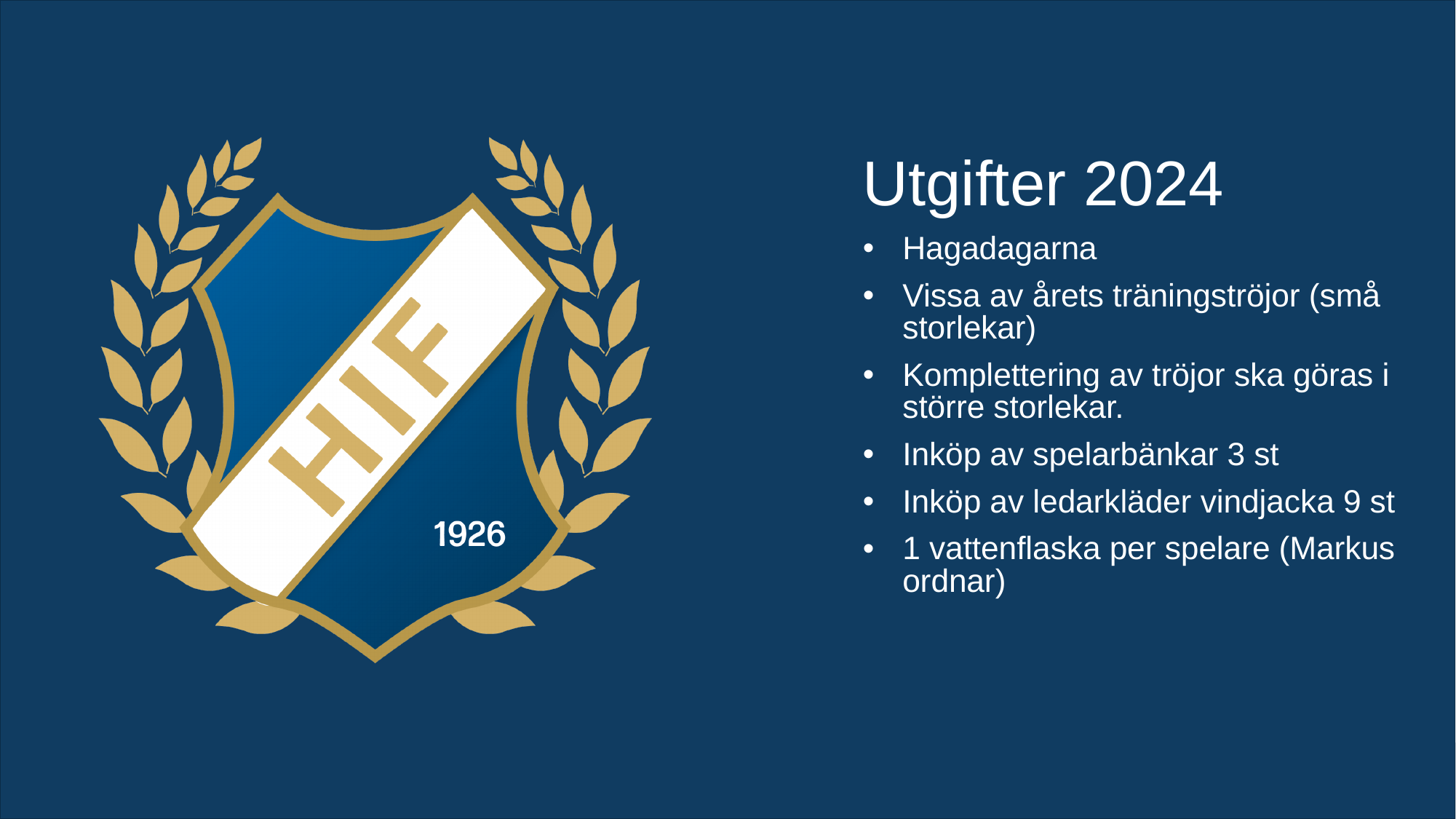

Utgifter 2024
Hagadagarna
Vissa av årets träningströjor (små storlekar)
Komplettering av tröjor ska göras i större storlekar.
Inköp av spelarbänkar 3 st
Inköp av ledarkläder vindjacka 9 st
1 vattenflaska per spelare (Markus ordnar)